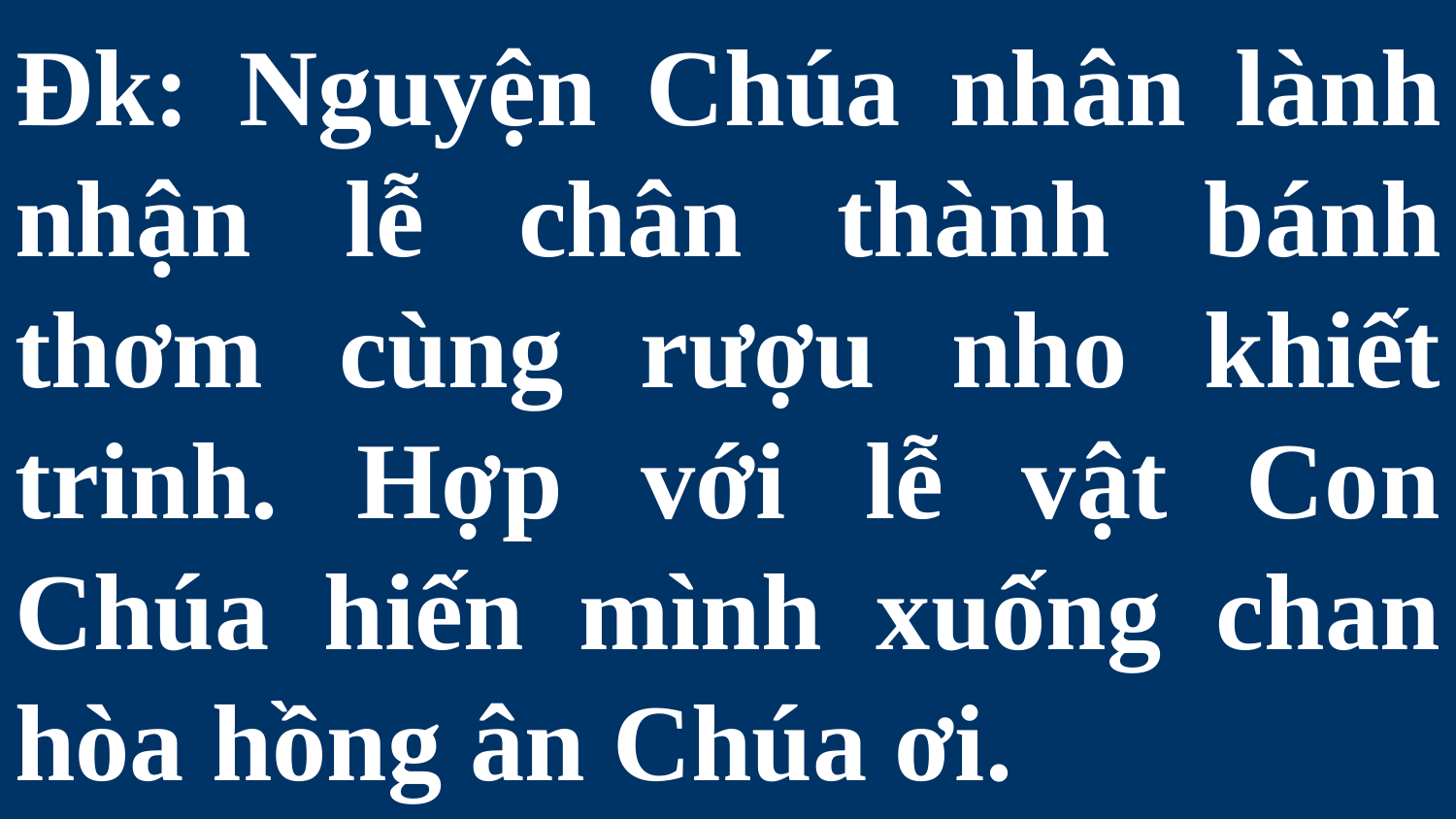

# Đk: Nguyện Chúa nhân lành nhận lễ chân thành bánh thơm cùng rượu nho khiết trinh. Hợp với lễ vật Con Chúa hiến mình xuống chan hòa hồng ân Chúa ơi.